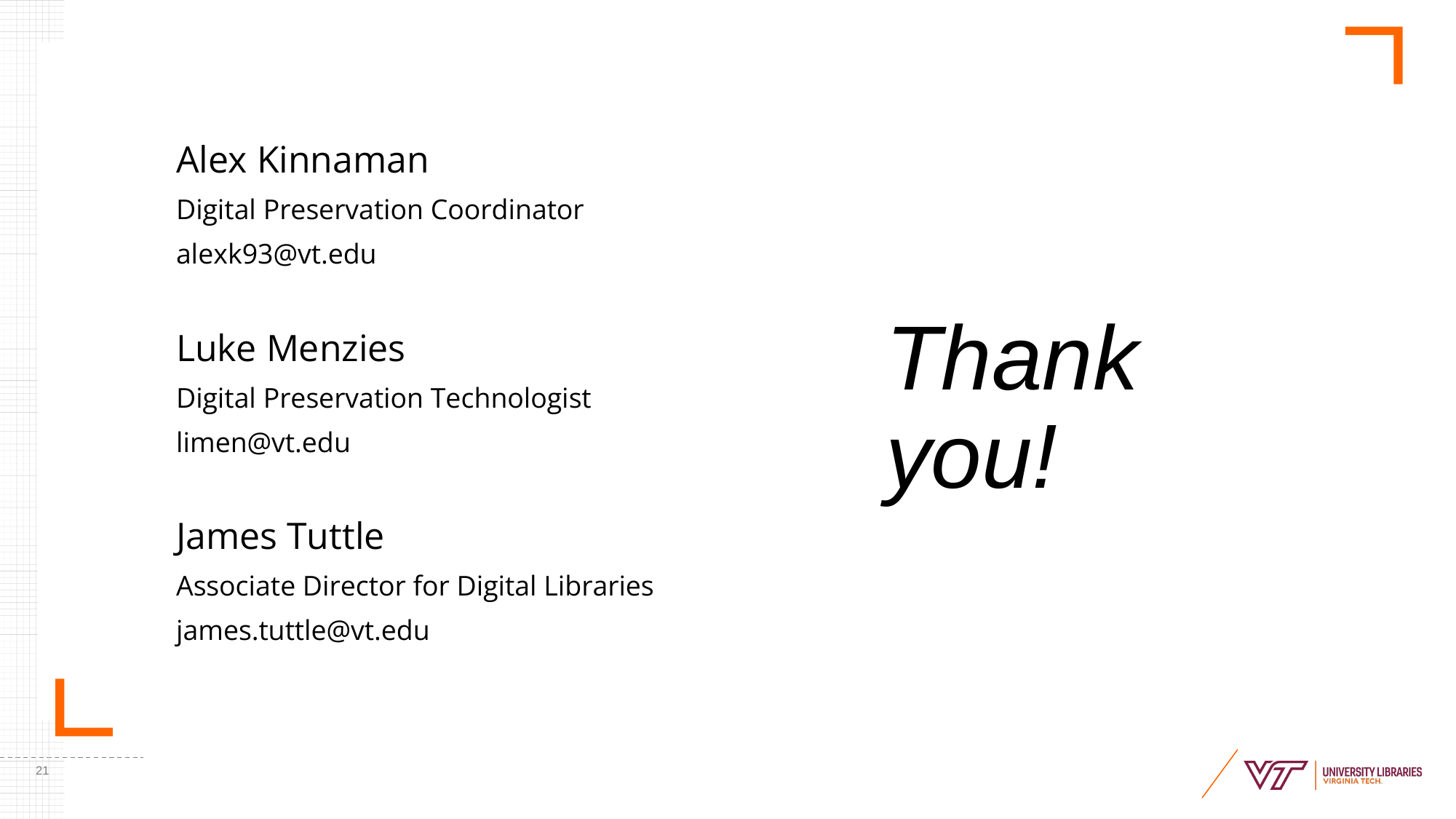

Alex Kinnaman
Digital Preservation Coordinator
alexk93@vt.edu

Luke Menzies
Digital Preservation Technologist
limen@vt.edu

James Tuttle
Associate Director for Digital Libraries
james.tuttle@vt.edu
Thank you!
21